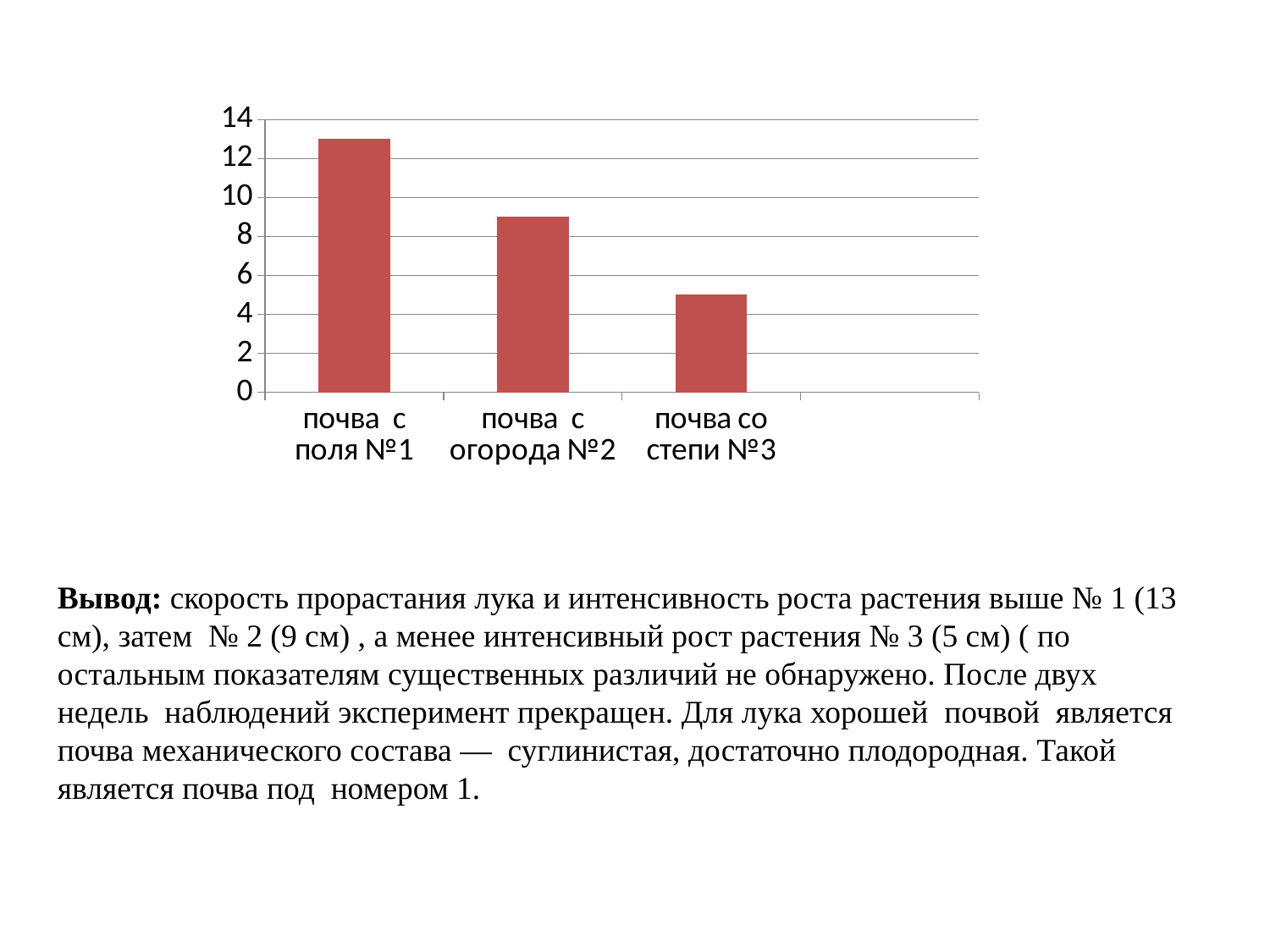

Вывод: скорость прорастания лука и интенсивность роста растения выше № 1 (13 см), затем  № 2 (9 см) , а менее интенсивный рост растения № 3 (5 см) ( по остальным показателям существенных различий не обнаружено. После двух недель  наблюдений эксперимент прекращен. Для лука хорошей  почвой  является почва механического состава —  суглинистая, достаточно плодородная. Такой является почва под  номером 1.

### Chart

| Category | Ряд 1 |
|---|---|
| почва  с поля №1 | 13.0 |
| почва  с огорода №2 | 9.0 |
| почва со степи №3 | 5.0 |